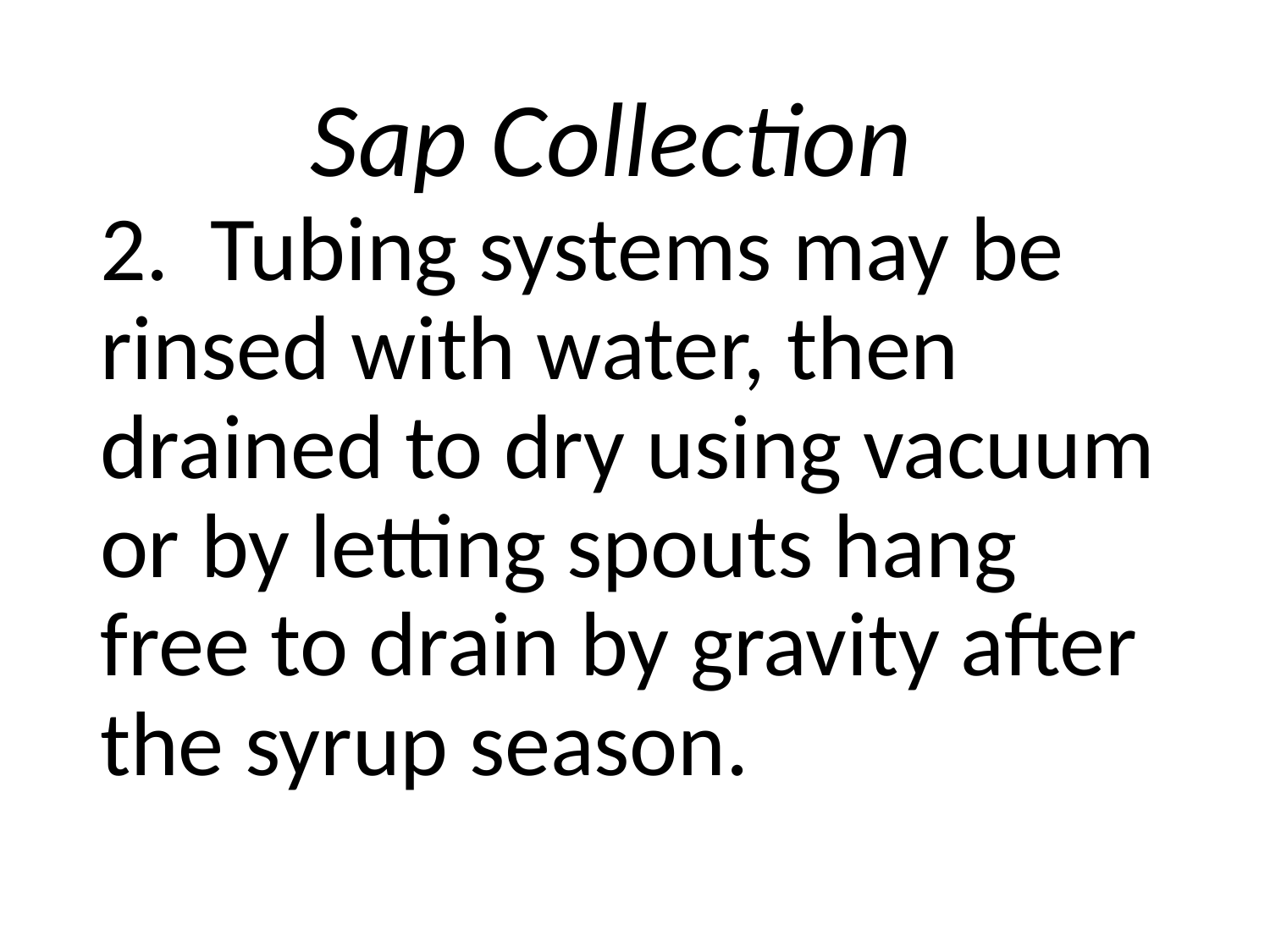

# Sap Collection
2.  Tubing systems may be rinsed with water, then drained to dry using vacuum or by letting spouts hang free to drain by gravity after the syrup season.